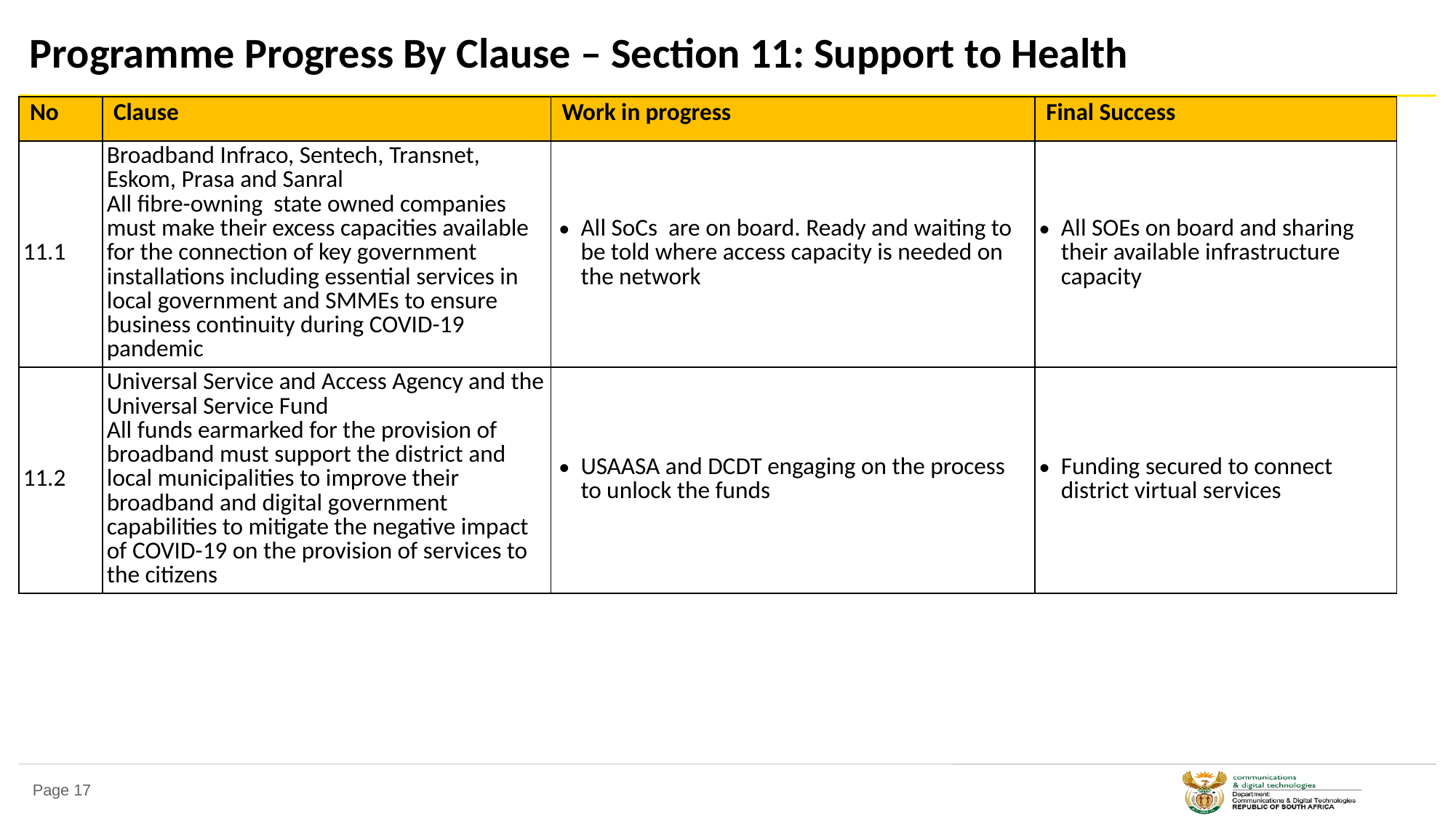

# Programme Progress By Clause – Section 11: Support to Health
| No | Clause | Work in progress | Final Success |
| --- | --- | --- | --- |
| 11.1 | Broadband Infraco, Sentech, Transnet, Eskom, Prasa and Sanral All fibre-owning state owned companies must make their excess capacities available for the connection of key government installations including essential services in local government and SMMEs to ensure business continuity during COVID-19 pandemic | All SoCs are on board. Ready and waiting to be told where access capacity is needed on the network | All SOEs on board and sharing their available infrastructure capacity |
| 11.2 | Universal Service and Access Agency and the Universal Service Fund All funds earmarked for the provision of broadband must support the district and local municipalities to improve their broadband and digital government capabilities to mitigate the negative impact of COVID-19 on the provision of services to the citizens | USAASA and DCDT engaging on the process to unlock the funds | Funding secured to connect district virtual services |